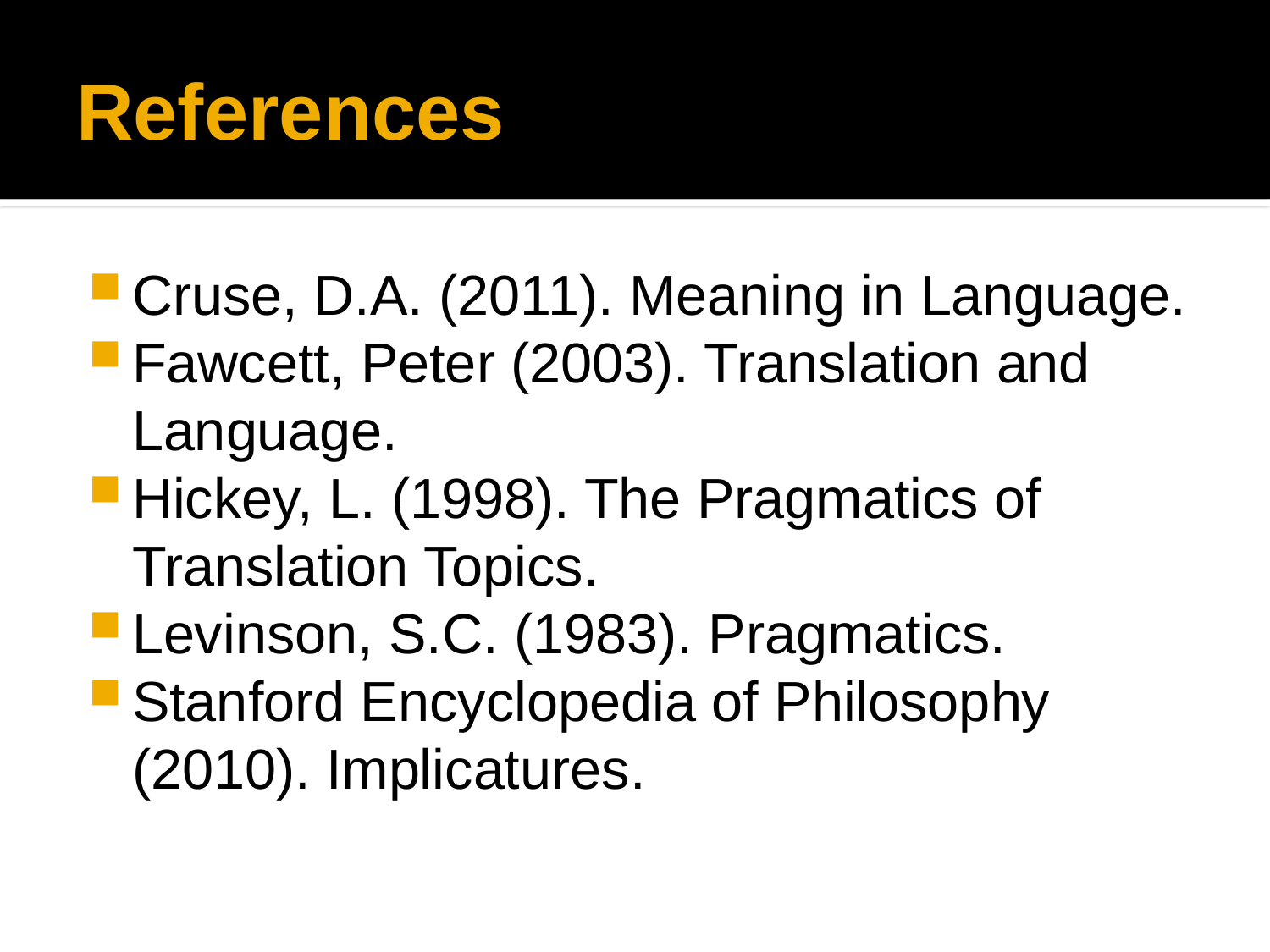

# References
Cruse, D.A. (2011). Meaning in Language.
Fawcett, Peter (2003). Translation and Language.
Hickey, L. (1998). The Pragmatics of Translation Topics.
Levinson, S.C. (1983). Pragmatics.
Stanford Encyclopedia of Philosophy (2010). Implicatures.